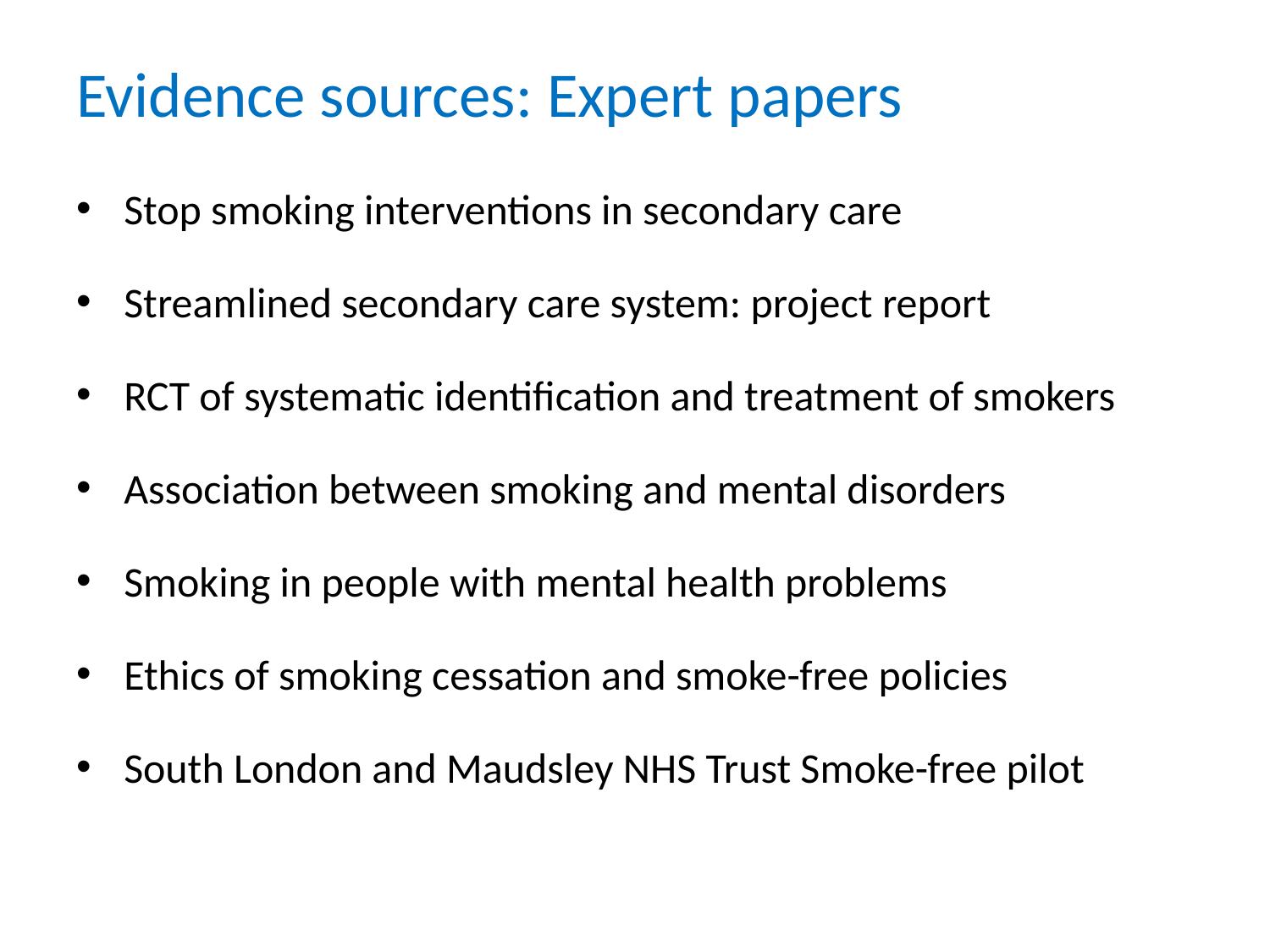

# Evidence sources: Expert papers
Stop smoking interventions in secondary care
Streamlined secondary care system: project report
RCT of systematic identification and treatment of smokers
Association between smoking and mental disorders
Smoking in people with mental health problems
Ethics of smoking cessation and smoke-free policies
South London and Maudsley NHS Trust Smoke-free pilot